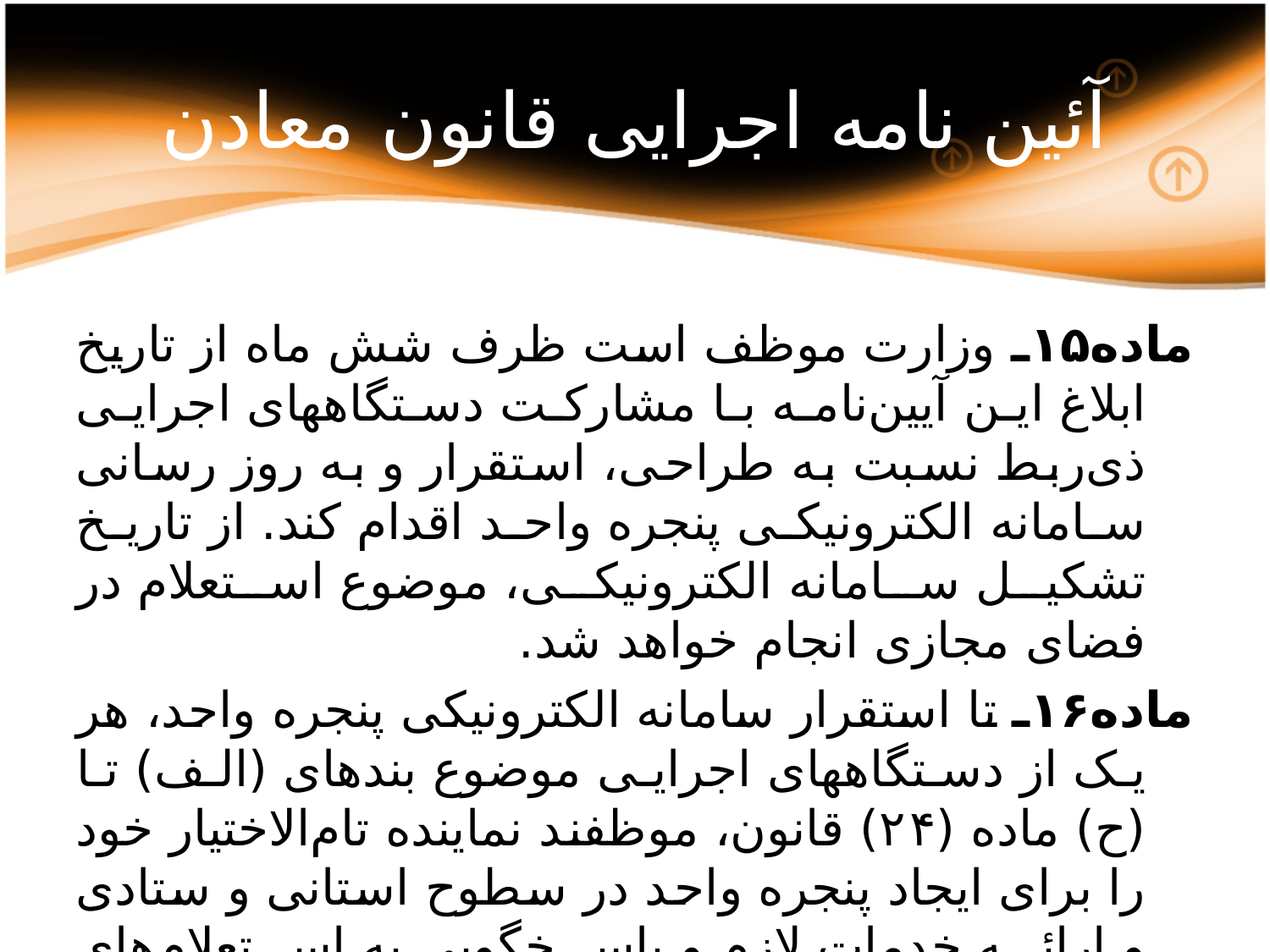

# آئین نامه اجرایی قانون معادن
ماده۱۵ـ وزارت موظف است ظرف شش ماه از تاریخ ابلاغ این آیین‌نامه با مشارکت دستگاههای اجرایی ذی‌ربط نسبت به طراحی، استقرار و به روز رسانی سامانه الکترونیکی پنجره واحد اقدام کند. از تاریخ تشکیل سامانه الکترونیکی، موضوع استعلام در فضای مجازی انجام خواهد شد.
ماده۱۶ـ تا استقرار سامانه الکترونیکی پنجره واحد، هر یک از دستگاههای اجرایی موضوع بندهای (الف) تا (ح) ماده (۲۴) قانون، موظفند نماینده تام‌الاختیار خود را برای ایجاد پنجره واحد در سطوح استانی و ستادی و ارائه خدمات لازم و پاسخگویی به‌ استعلام‌های مربوط به صدور پروانه اکتشاف به وزارت معرفی کنند. وزارت موظف است شرح وظایف، نحوه تشکیل واداره جلسات پنجره واحد رادرسطوح استانی وستادی تهیه کند.